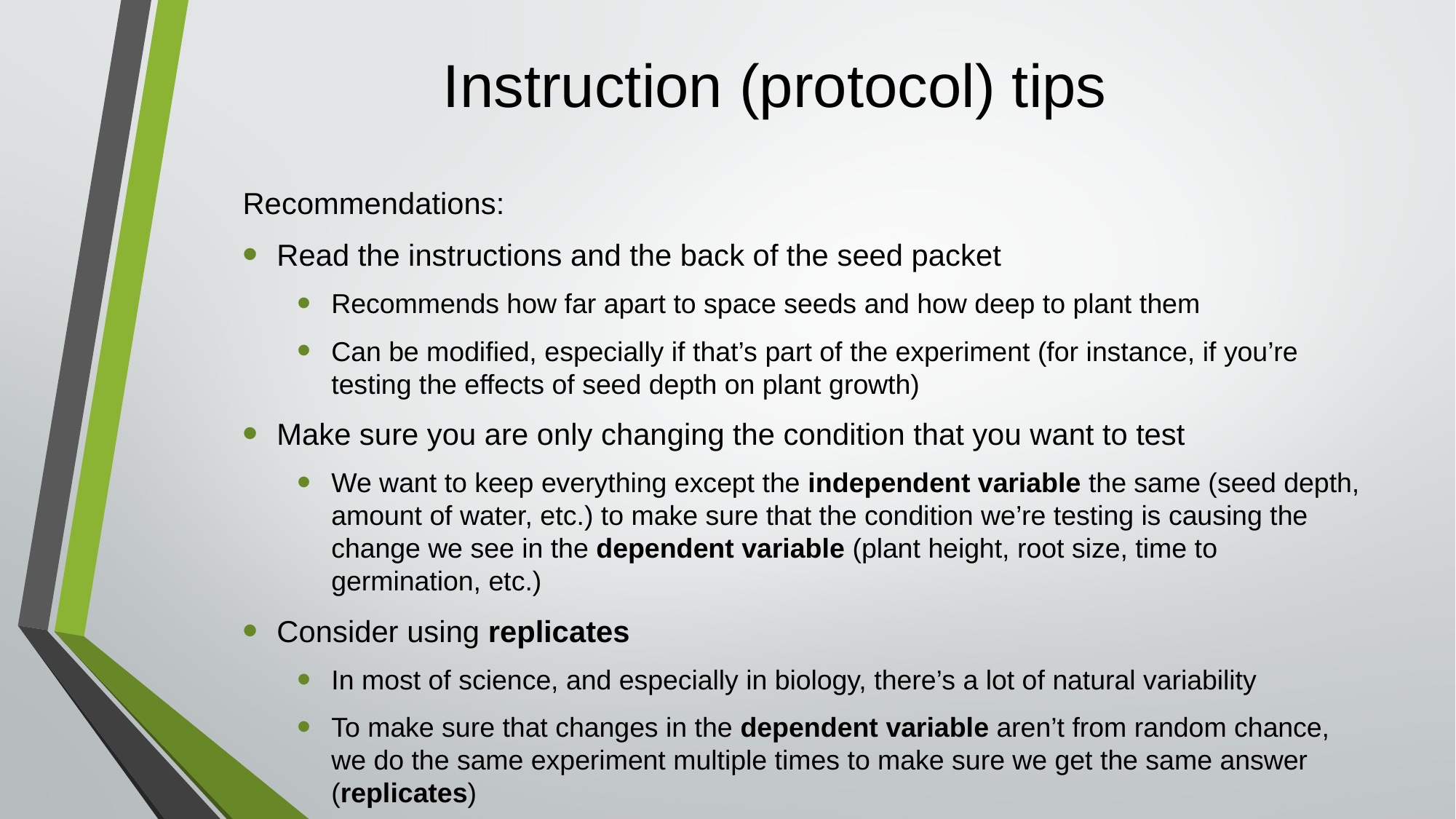

Instruction (protocol) tips
Recommendations:
Read the instructions and the back of the seed packet
Recommends how far apart to space seeds and how deep to plant them
Can be modified, especially if that’s part of the experiment (for instance, if you’re testing the effects of seed depth on plant growth)
Make sure you are only changing the condition that you want to test
We want to keep everything except the independent variable the same (seed depth, amount of water, etc.) to make sure that the condition we’re testing is causing the change we see in the dependent variable (plant height, root size, time to germination, etc.)
Consider using replicates
In most of science, and especially in biology, there’s a lot of natural variability
To make sure that changes in the dependent variable aren’t from random chance, we do the same experiment multiple times to make sure we get the same answer (replicates)